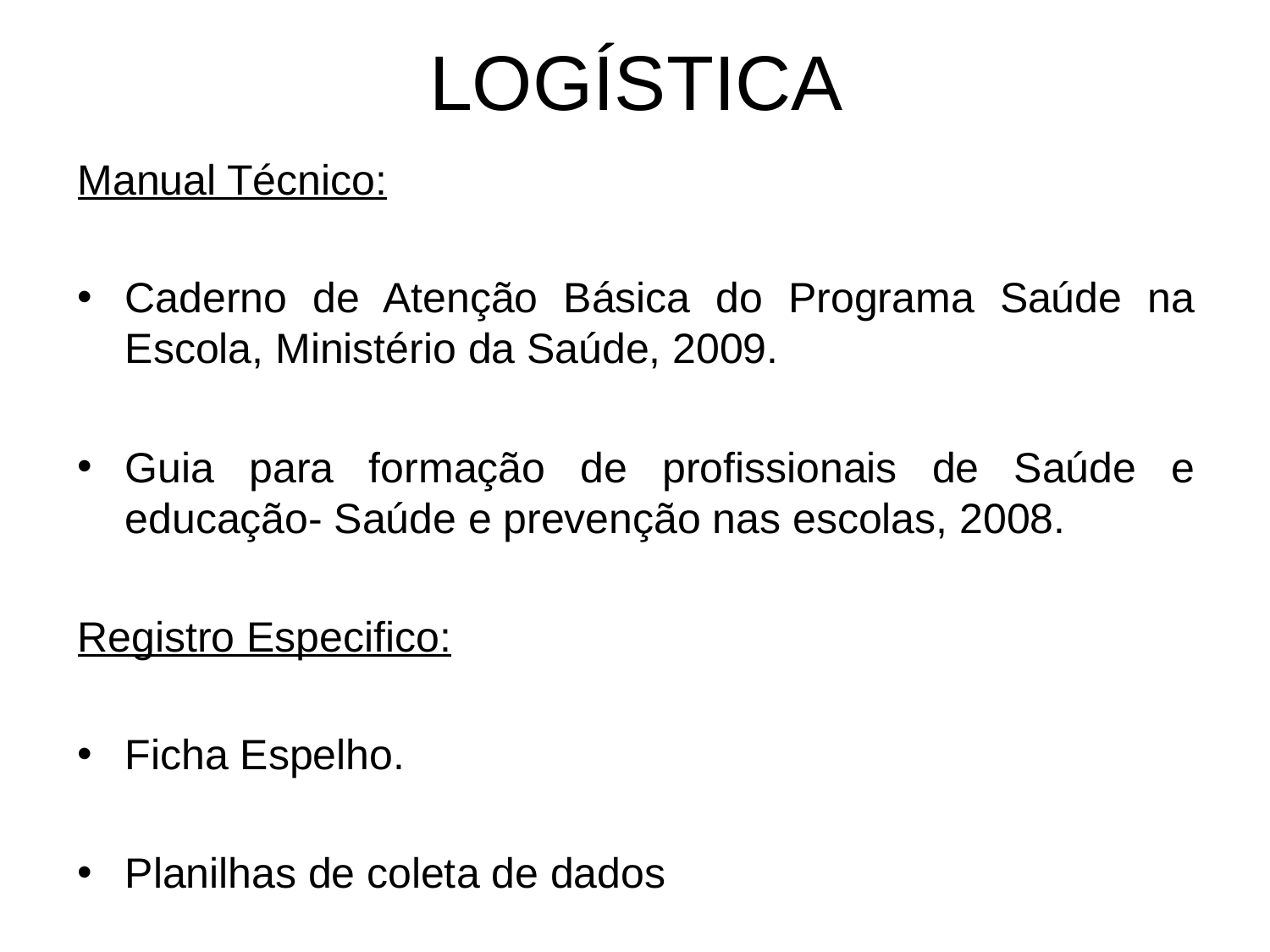

# LOGÍSTICA
Manual Técnico:

Caderno de Atenção Básica do Programa Saúde na Escola, Ministério da Saúde, 2009.

Guia para formação de profissionais de Saúde e educação- Saúde e prevenção nas escolas, 2008.

Registro Especifico:

Ficha Espelho.

Planilhas de coleta de dados